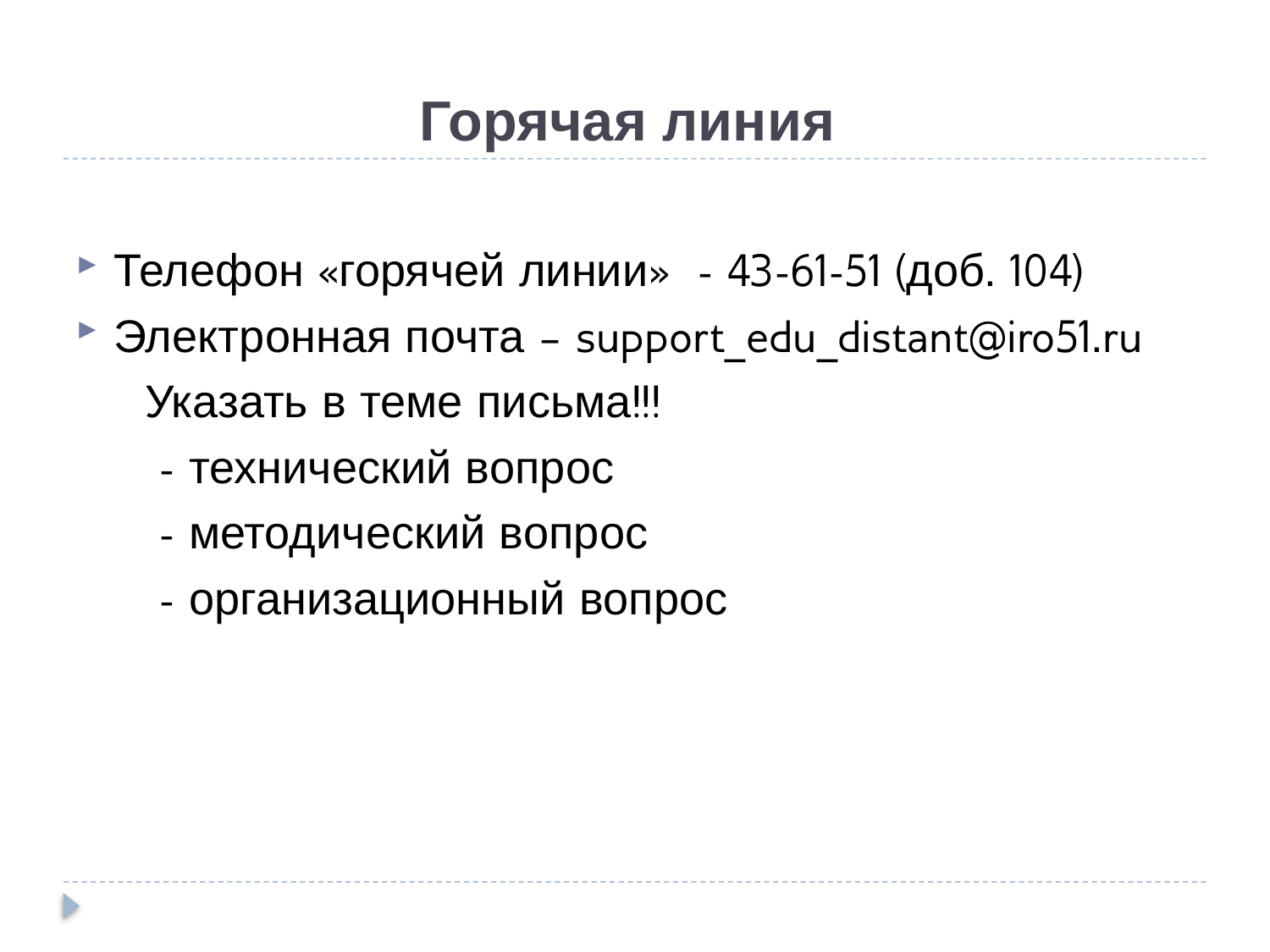

# Горячая линия

Телефон «горячей линии»  - 43-61-51 (доб. 104)
Электронная почта – support_edu_distant@iro51.ru
     Указать в теме письма!!!
      - технический вопрос
      - методический вопрос
      - организационный вопрос